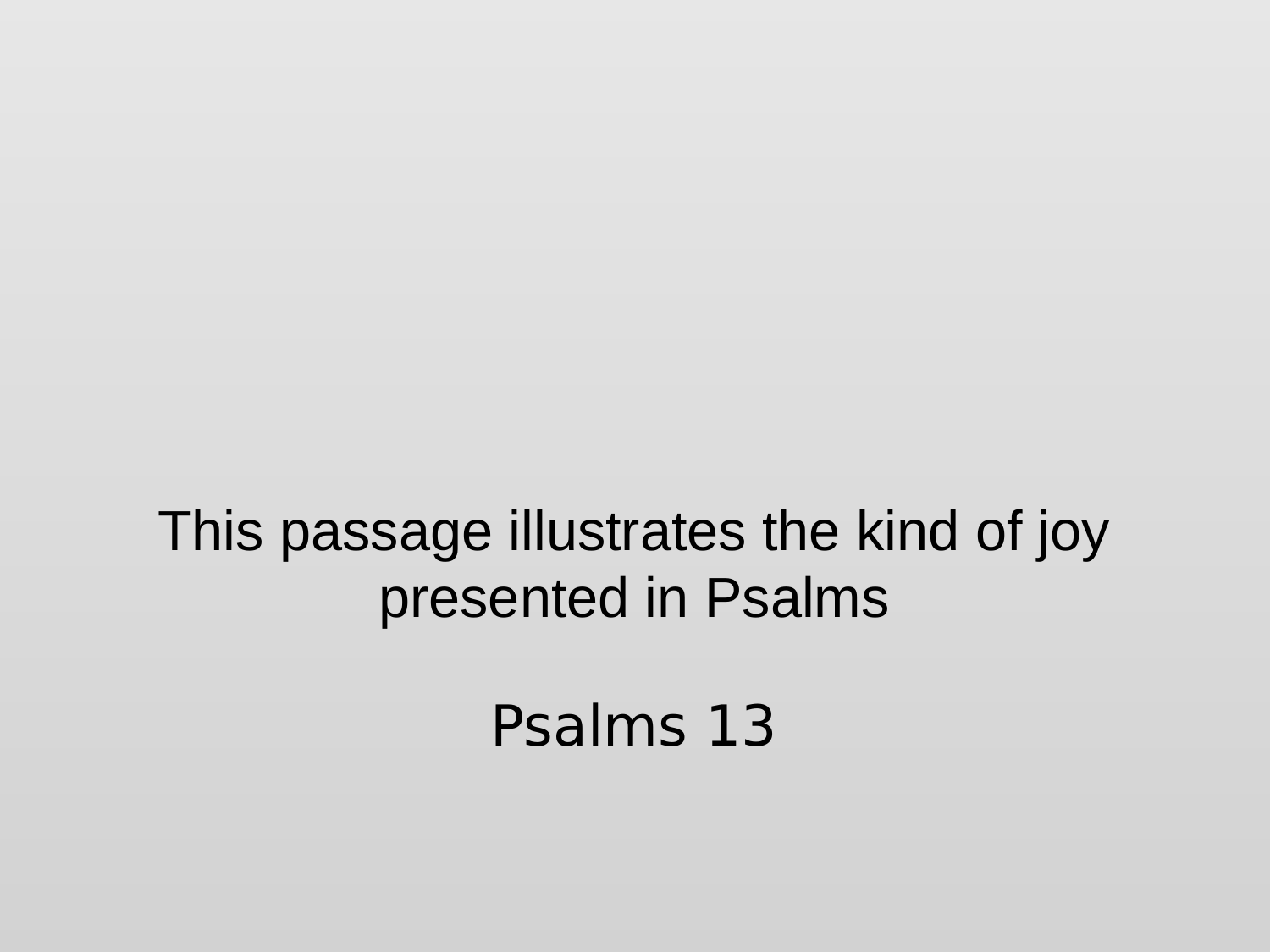

# This passage illustrates the kind of joy presented in Psalms
Psalms 13